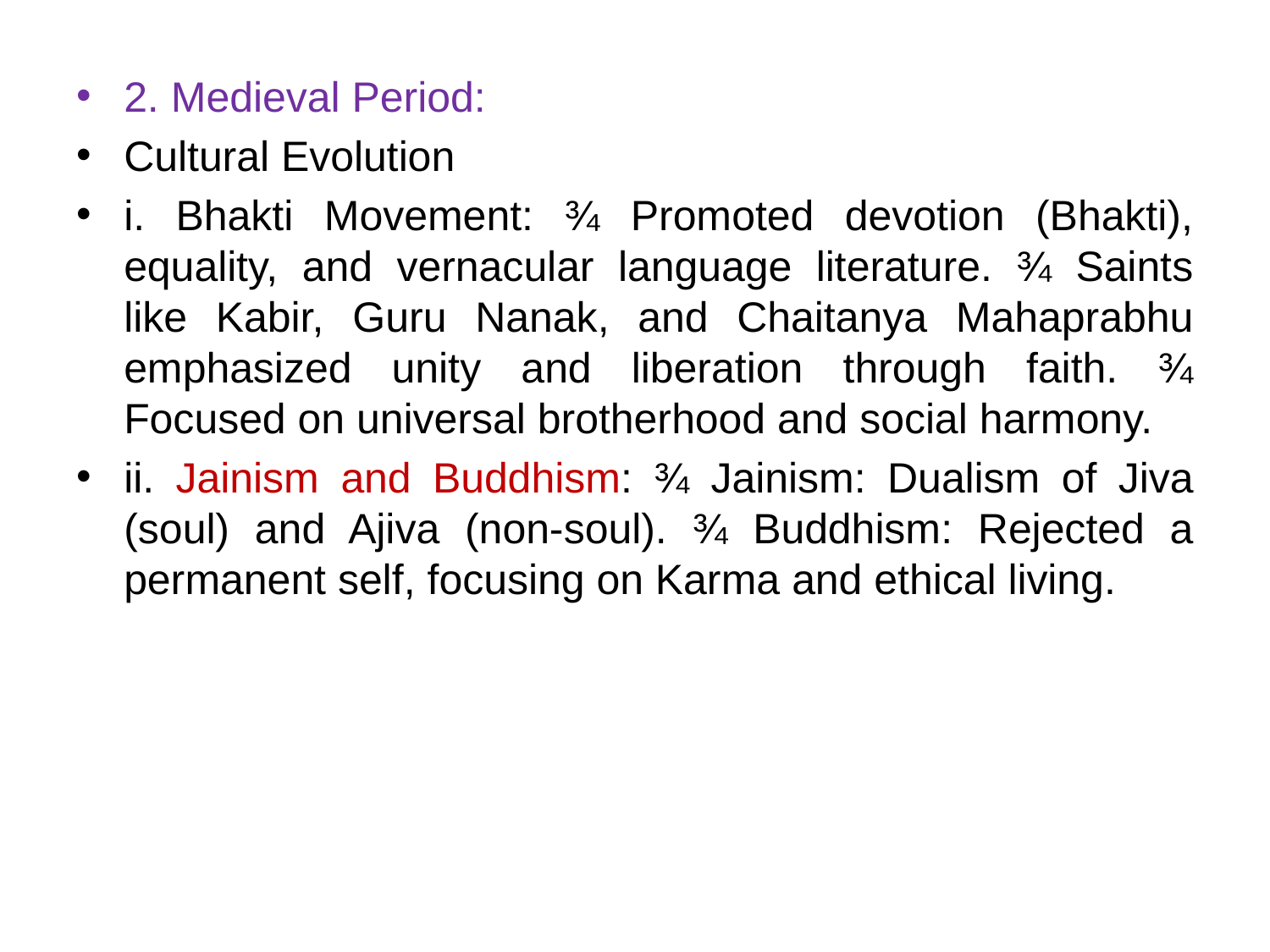

2. Medieval Period:
Cultural Evolution
i. Bhakti Movement: ¾ Promoted devotion (Bhakti), equality, and vernacular language literature. ¾ Saints like Kabir, Guru Nanak, and Chaitanya Mahaprabhu emphasized unity and liberation through faith. ¾ Focused on universal brotherhood and social harmony.
ii. Jainism and Buddhism: ¾ Jainism: Dualism of Jiva (soul) and Ajiva (non-soul). ¾ Buddhism: Rejected a permanent self, focusing on Karma and ethical living.